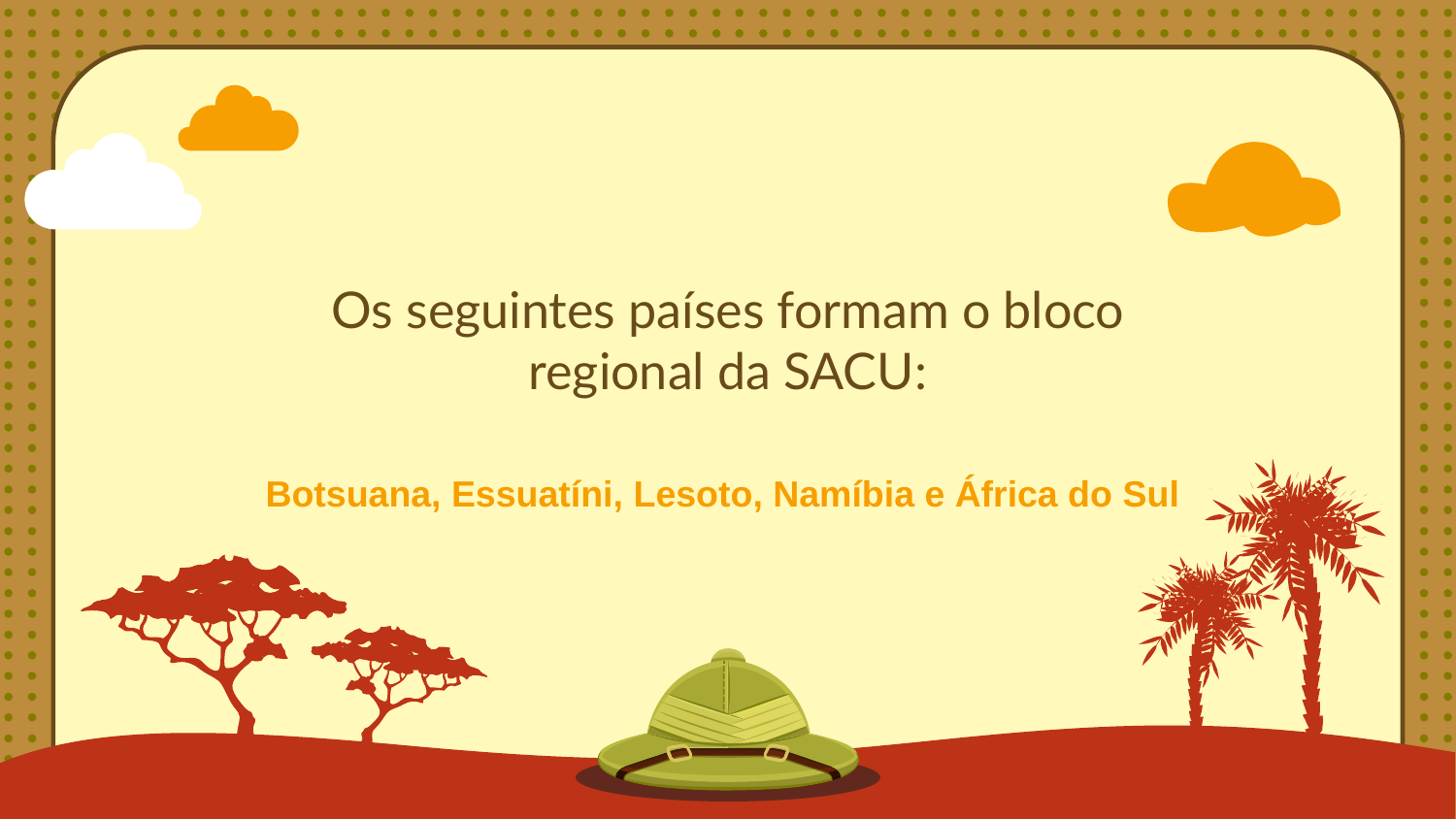

Os seguintes países formam o bloco regional da SACU:
# Botsuana, Essuatíni, Lesoto, Namíbia e África do Sul